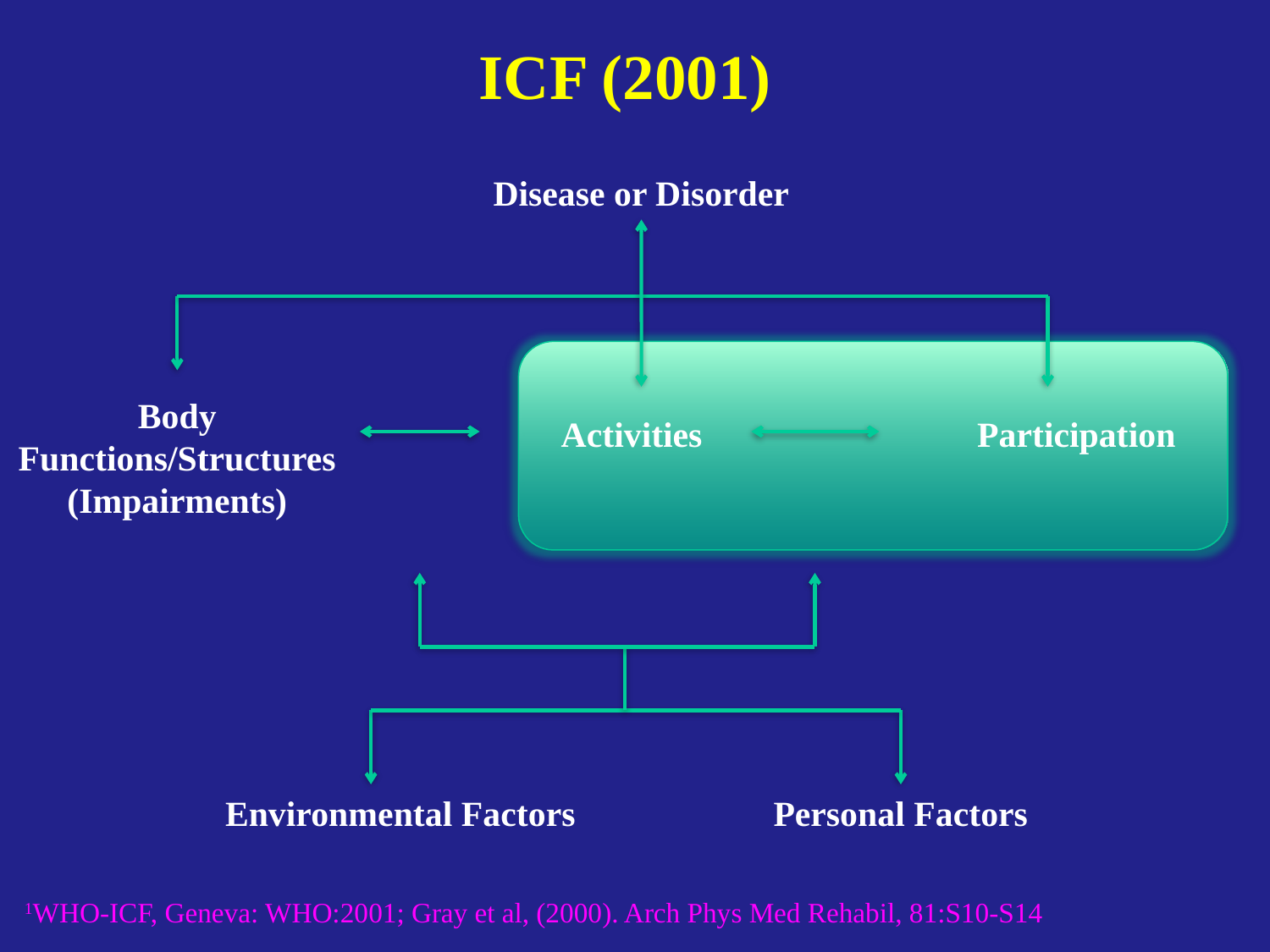

# ICF (2001)
Disease or Disorder

Body
Functions/Structures
(Impairments)
Activities
Participation
Environmental Factors
Personal Factors
1WHO-ICF, Geneva: WHO:2001; Gray et al, (2000). Arch Phys Med Rehabil, 81:S10-S14